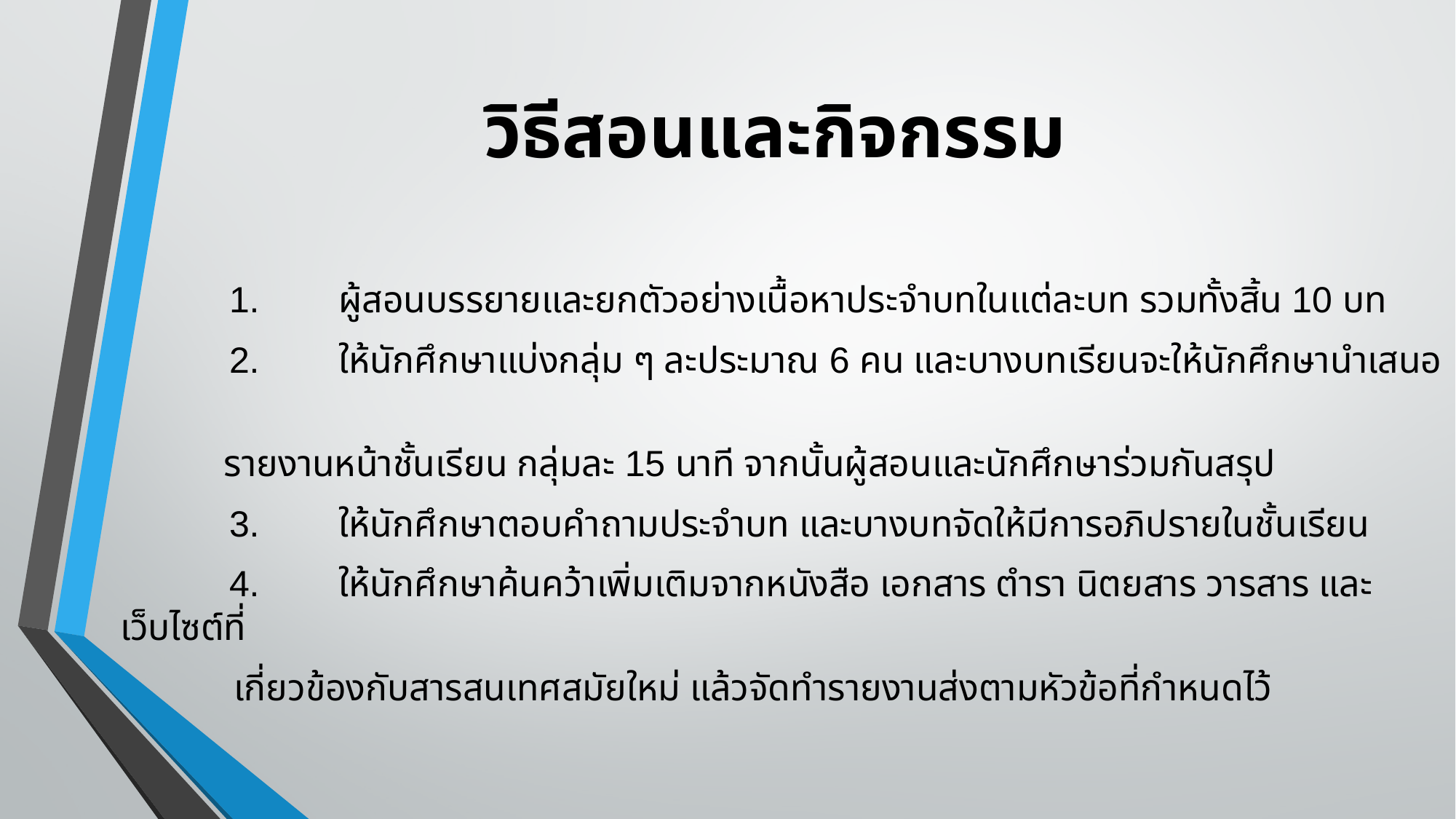

# วิธีสอนและกิจกรรม
	1.	ผู้สอนบรรยายและยกตัวอย่างเนื้อหาประจำบทในแต่ละบท รวมทั้งสิ้น 10 บท
	2.	ให้นักศึกษาแบ่งกลุ่ม ๆ ละประมาณ 6 คน และบางบทเรียนจะให้นักศึกษานำเสนอ
           รายงานหน้าชั้นเรียน กลุ่มละ 15 นาที จากนั้นผู้สอนและนักศึกษาร่วมกันสรุป
	3.	ให้นักศึกษาตอบคำถามประจำบท และบางบทจัดให้มีการอภิปรายในชั้นเรียน
	4.	ให้นักศึกษาค้นคว้าเพิ่มเติมจากหนังสือ เอกสาร ตำรา นิตยสาร วารสาร และเว็บไซต์ที่
            เกี่ยวข้องกับสารสนเทศสมัยใหม่ แล้วจัดทำรายงานส่งตามหัวข้อที่กำหนดไว้